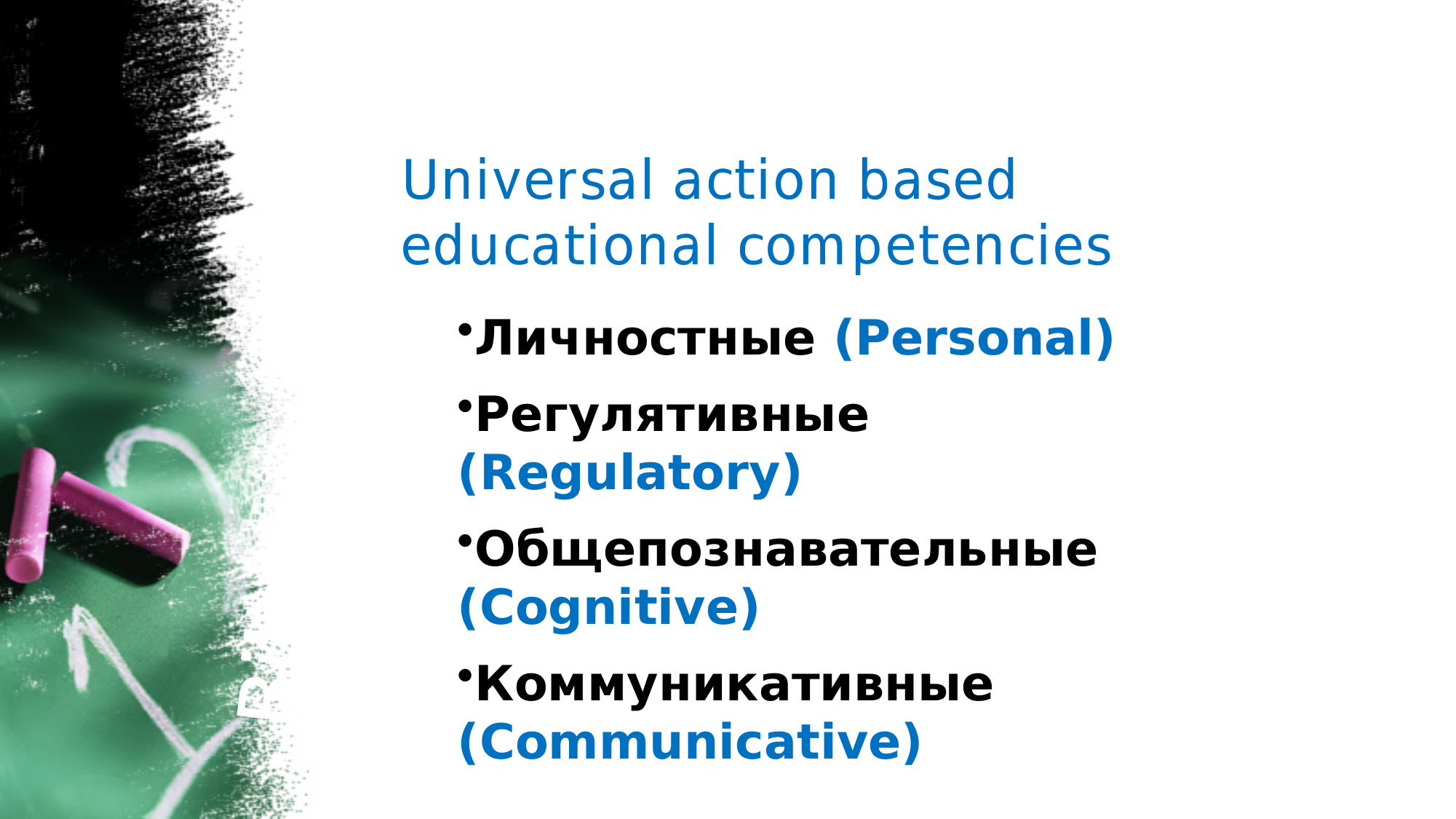

# Виды универсальных учебных действий Universal action based educational competencies
Личностные (Personal)
Регулятивные (Regulatory)
Общепознавательные (Cognitive)
Коммуникативные (Communicative)
Bilingual